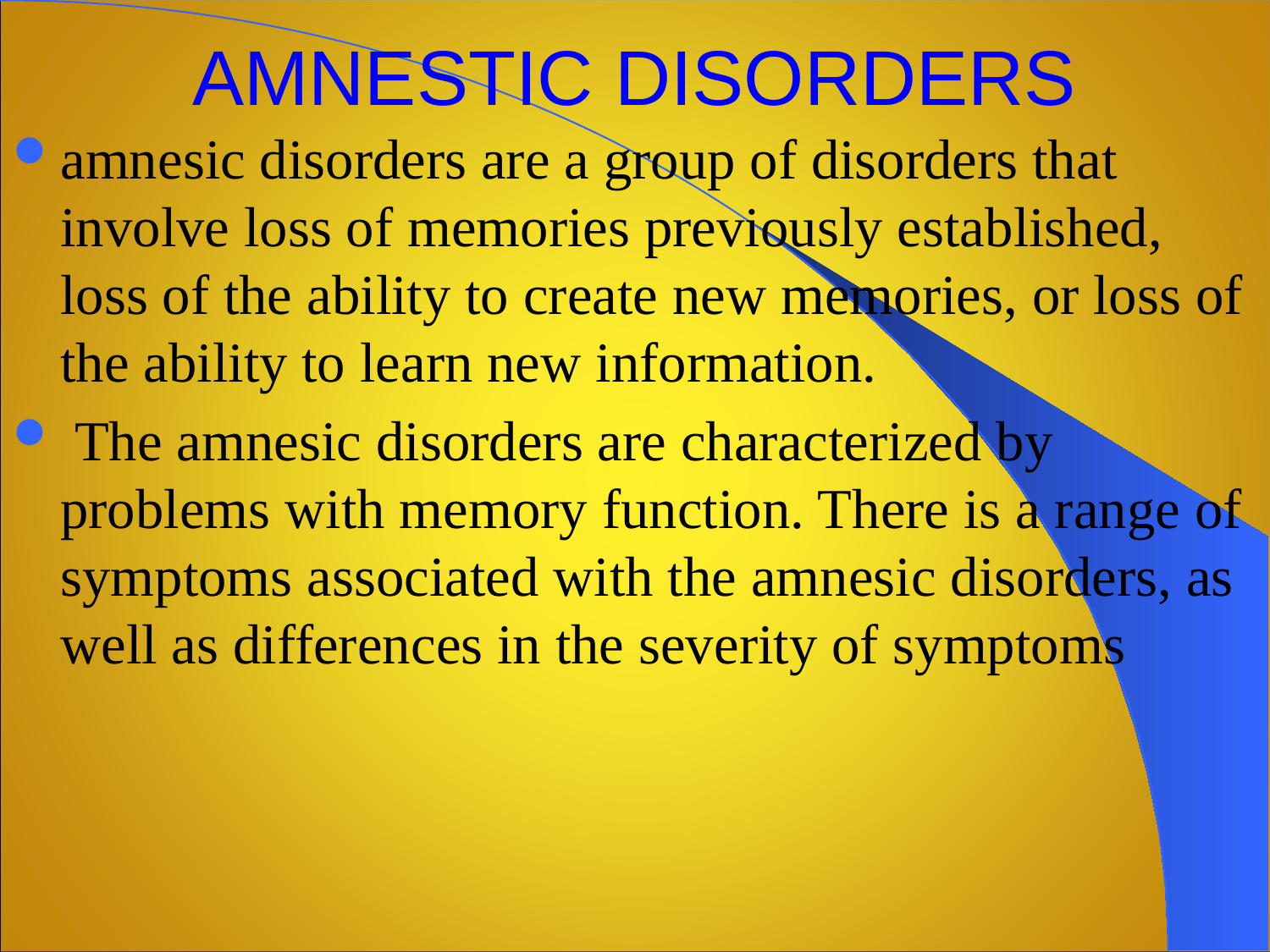

# AMNESTIC DISORDERS
amnesic disorders are a group of disorders that involve loss of memories previously established, loss of the ability to create new memories, or loss of the ability to learn new information.
 The amnesic disorders are characterized by problems with memory function. There is a range of symptoms associated with the amnesic disorders, as well as differences in the severity of symptoms